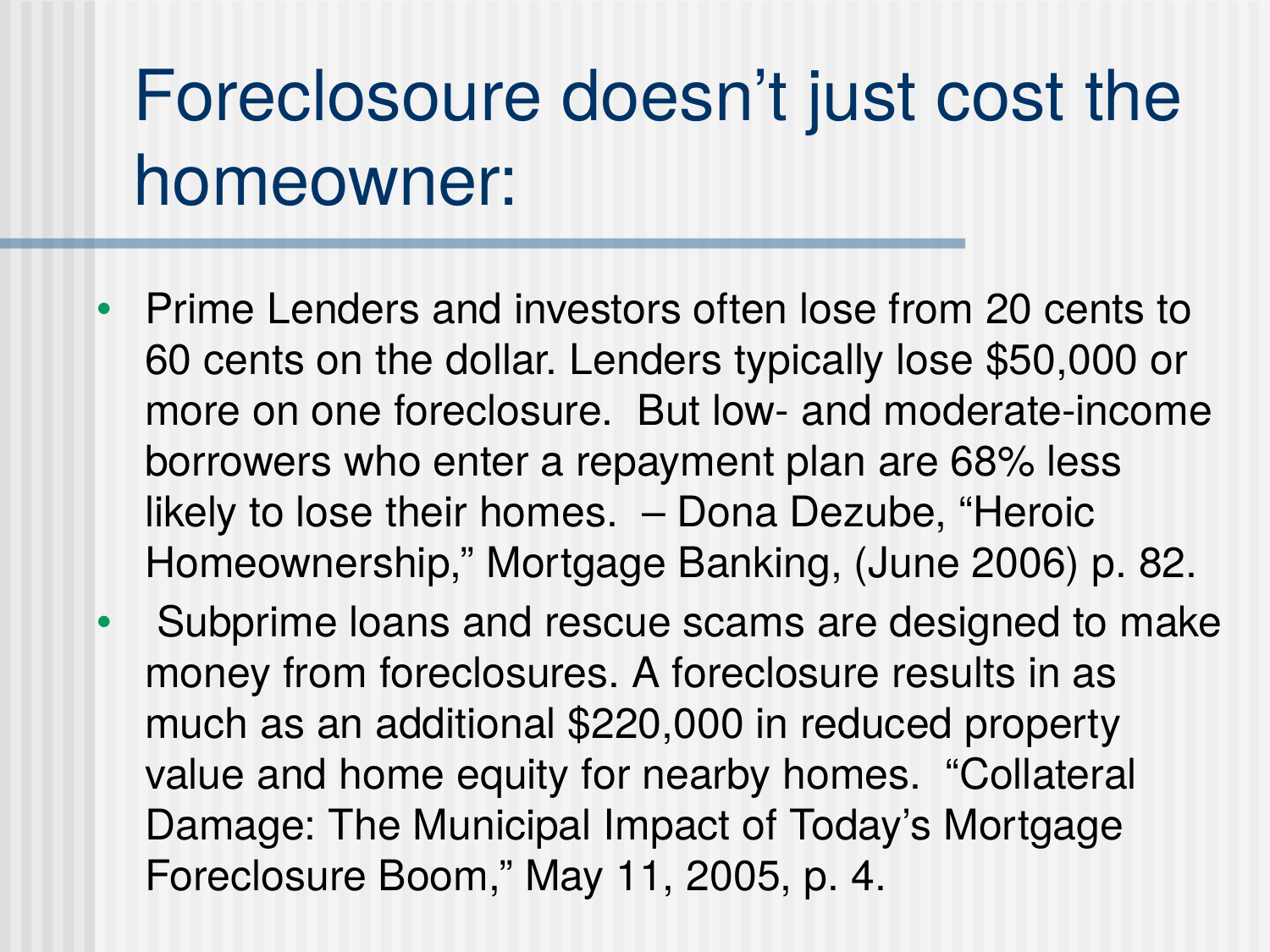

# Foreclosoure doesn’t just cost the homeowner:
Prime Lenders and investors often lose from 20 cents to 60 cents on the dollar. Lenders typically lose $50,000 or more on one foreclosure.  But low- and moderate-income borrowers who enter a repayment plan are 68% less likely to lose their homes.  – Dona Dezube, “Heroic Homeownership,” Mortgage Banking, (June 2006) p. 82.
 Subprime loans and rescue scams are designed to make money from foreclosures. A foreclosure results in as much as an additional $220,000 in reduced property value and home equity for nearby homes.  “Collateral Damage: The Municipal Impact of Today’s Mortgage Foreclosure Boom,” May 11, 2005, p. 4.